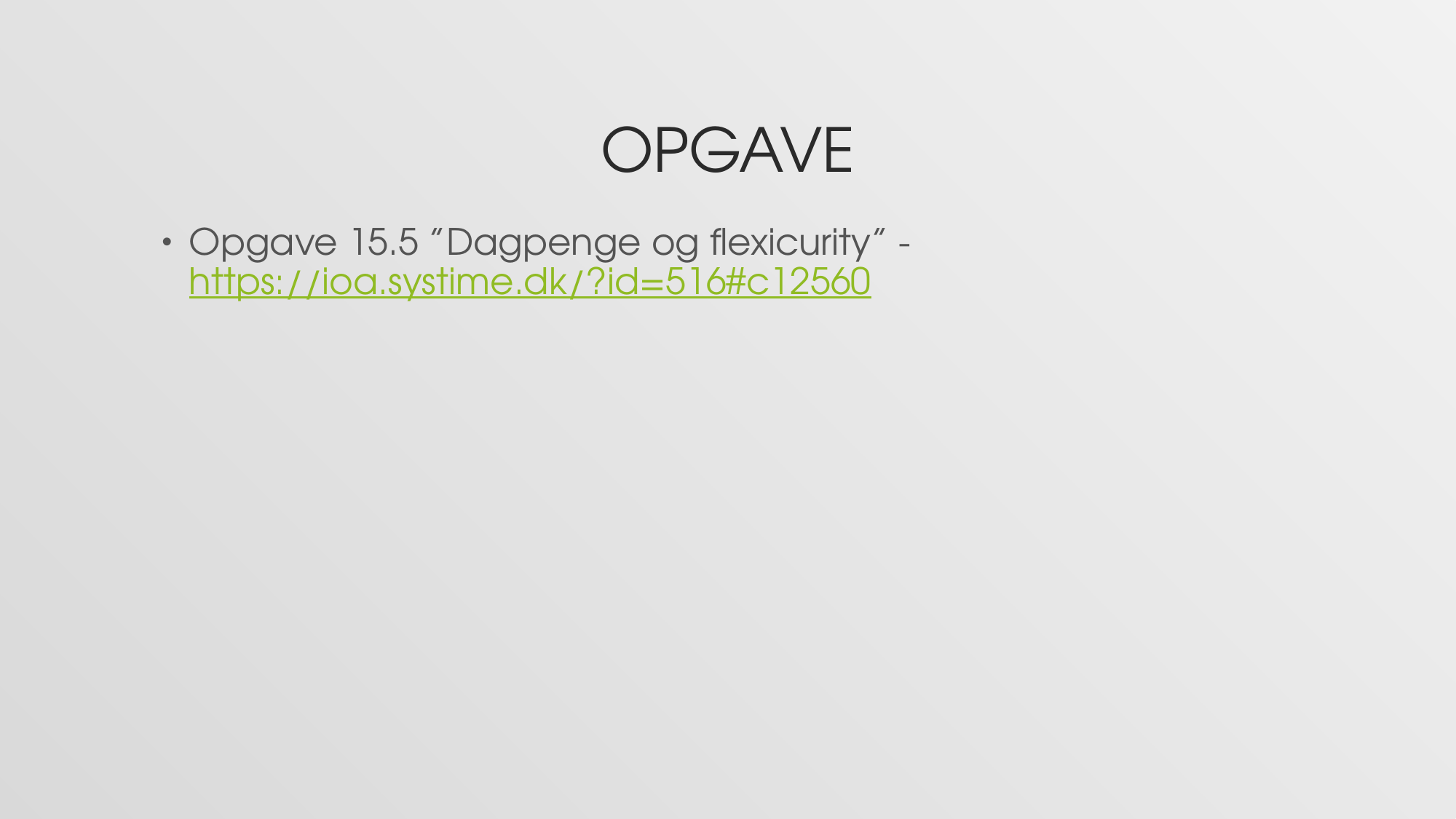

# OPgave
Opgave 15.5 ”Dagpenge og flexicurity” - https://ioa.systime.dk/?id=516#c12560